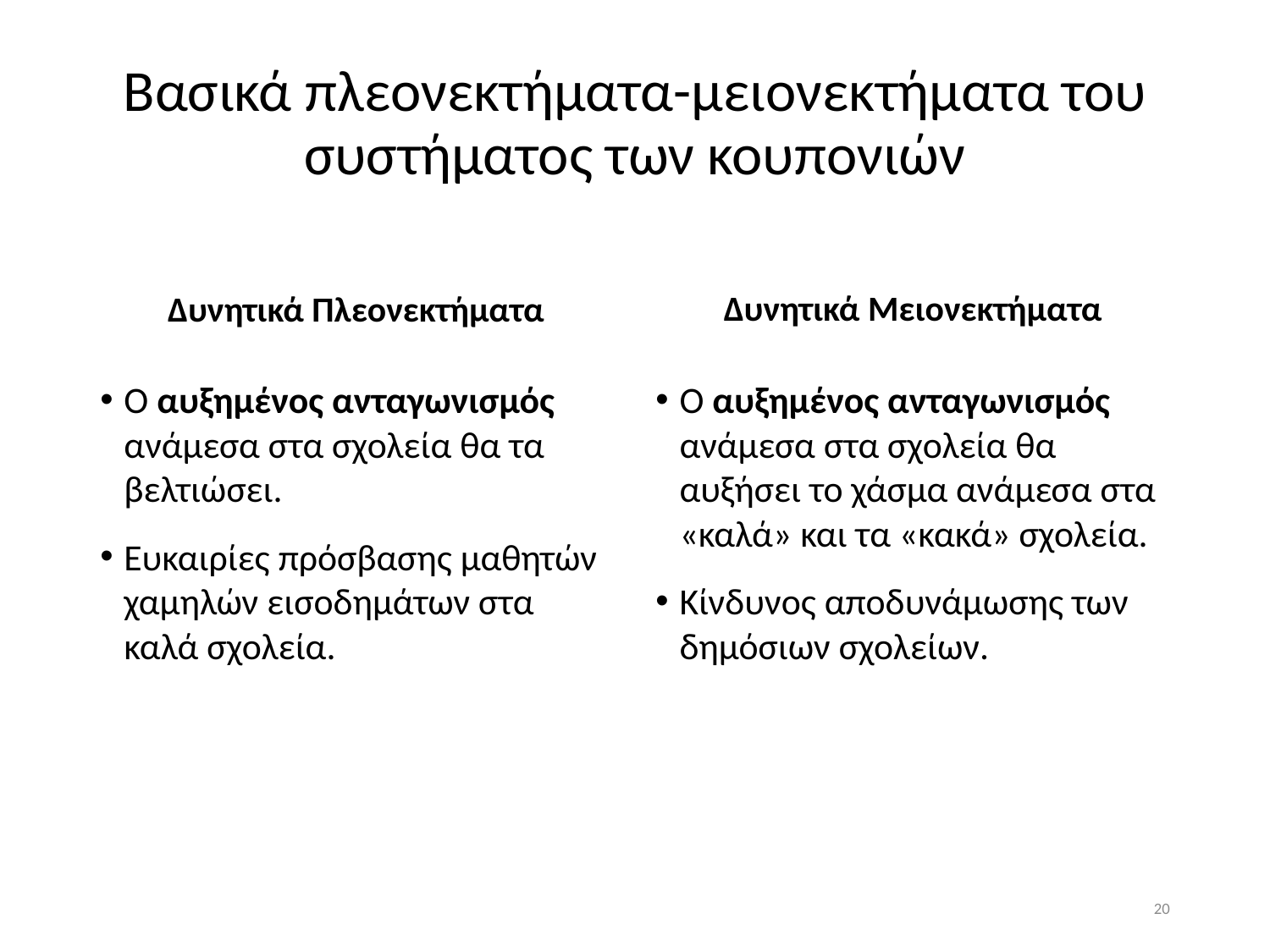

# Βασικά πλεονεκτήματα-μειονεκτήματα του συστήματος των κουπονιών
Δυνητικά Πλεονεκτήματα
Δυνητικά Μειονεκτήματα
Ο αυξημένος ανταγωνισμός ανάμεσα στα σχολεία θα τα βελτιώσει.
Ευκαιρίες πρόσβασης μαθητών χαμηλών εισοδημάτων στα καλά σχολεία.
Ο αυξημένος ανταγωνισμός ανάμεσα στα σχολεία θα αυξήσει το χάσμα ανάμεσα στα «καλά» και τα «κακά» σχολεία.
Κίνδυνος αποδυνάμωσης των δημόσιων σχολείων.
20